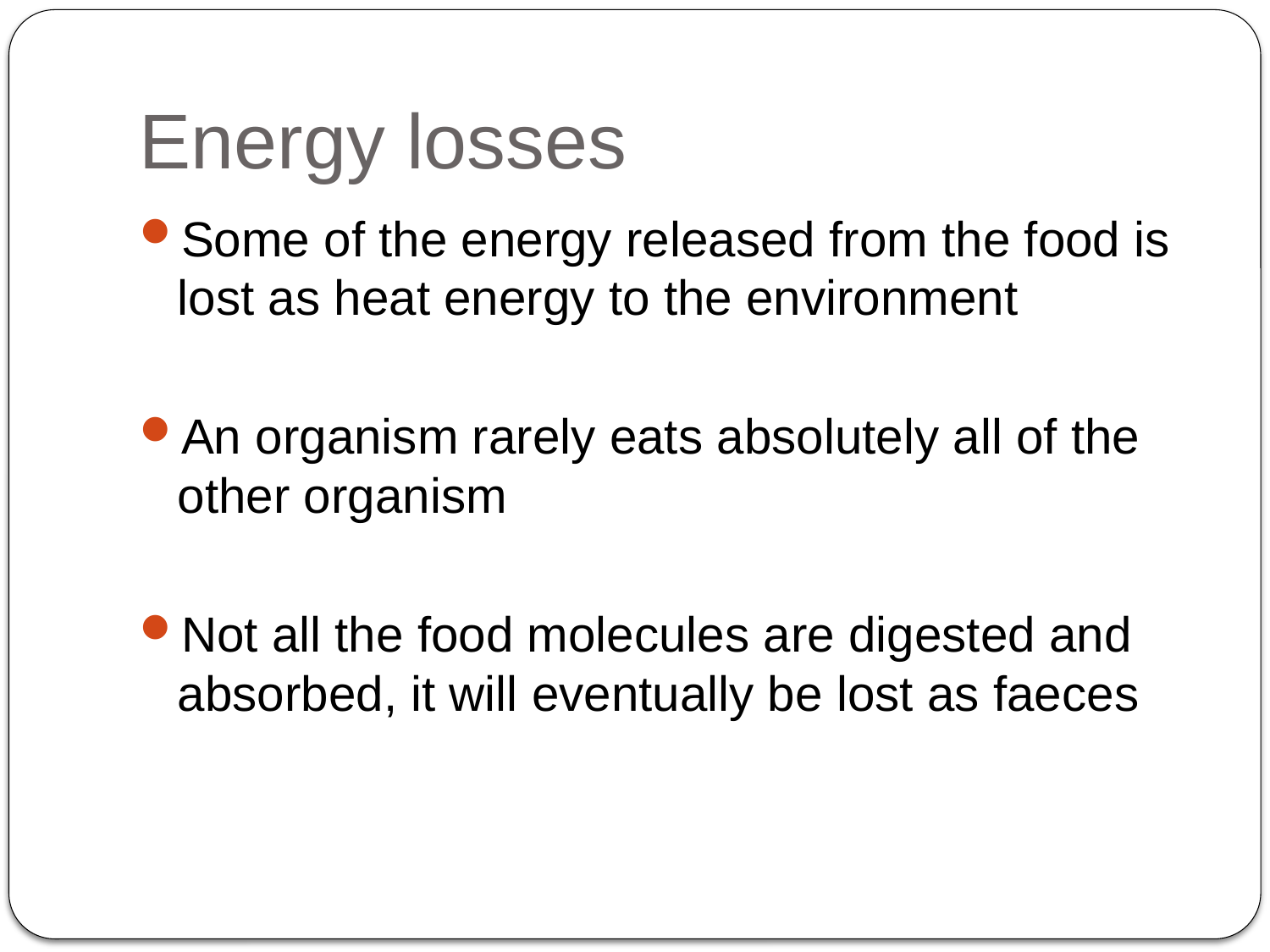

# Energy losses
Some of the energy released from the food is lost as heat energy to the environment

An organism rarely eats absolutely all of the other organism

Not all the food molecules are digested and absorbed, it will eventually be lost as faeces